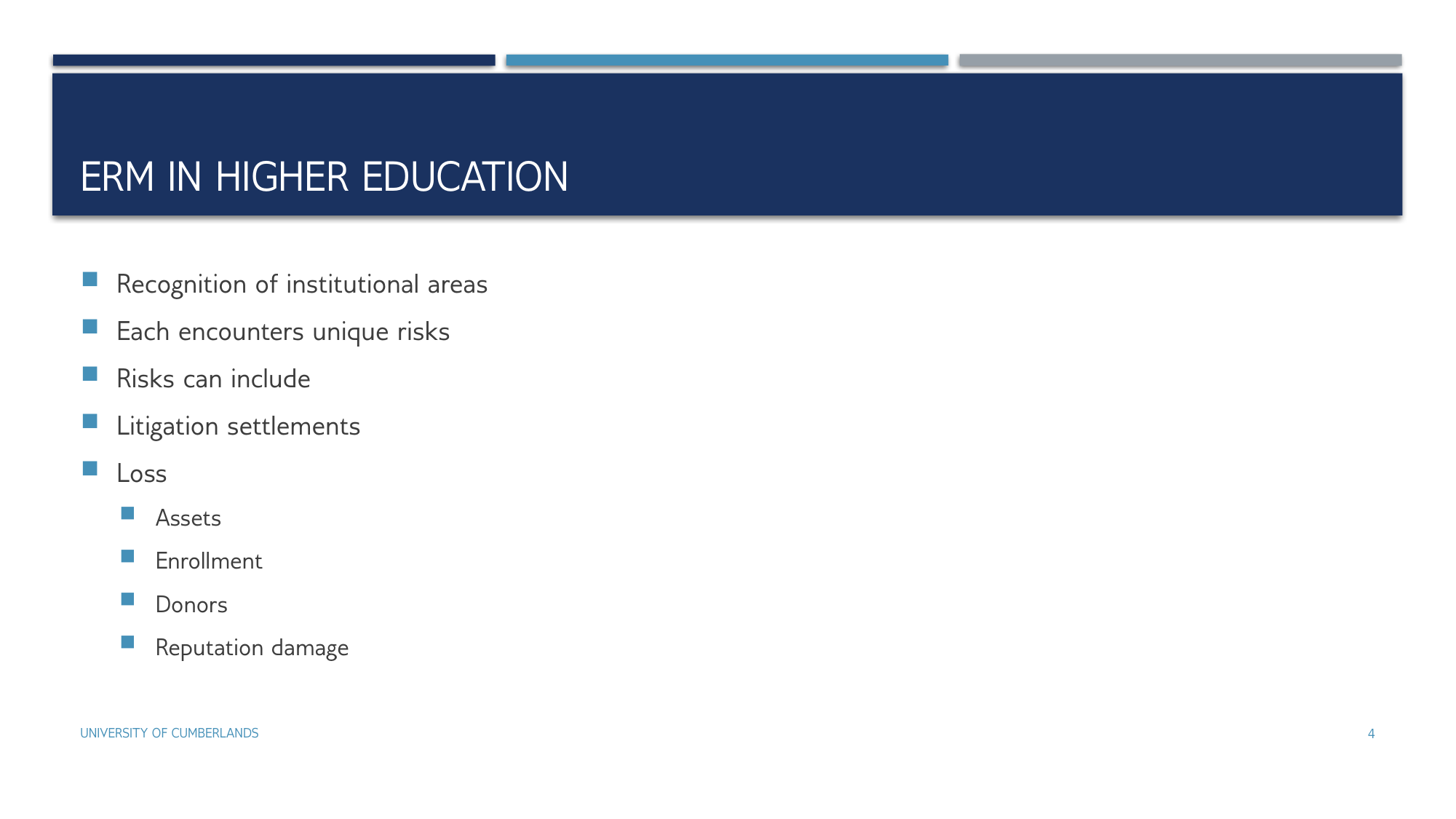

# Erm in higher education
Recognition of institutional areas
Each encounters unique risks
Risks can include
Litigation settlements
Loss
Assets
Enrollment
Donors
Reputation damage
University of Cumberlands
4